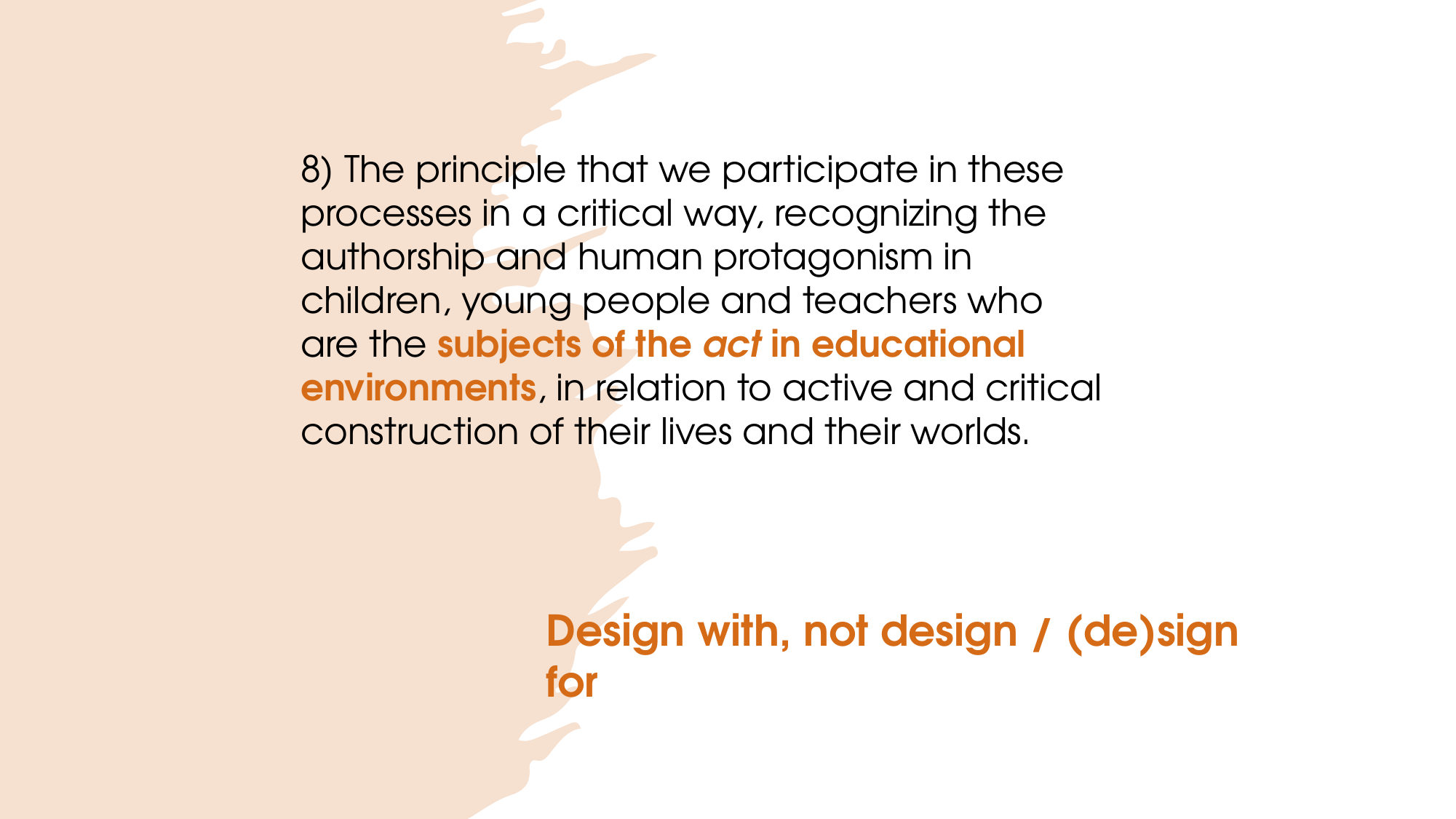

8) The principle that we participate in these processes in a critical way, recognizing the authorship and human protagonism in children, young people and teachers who are the subjects of the act in educational environments, in relation to active and critical construction of their lives and their worlds.
Design with, not design / (de)sign for